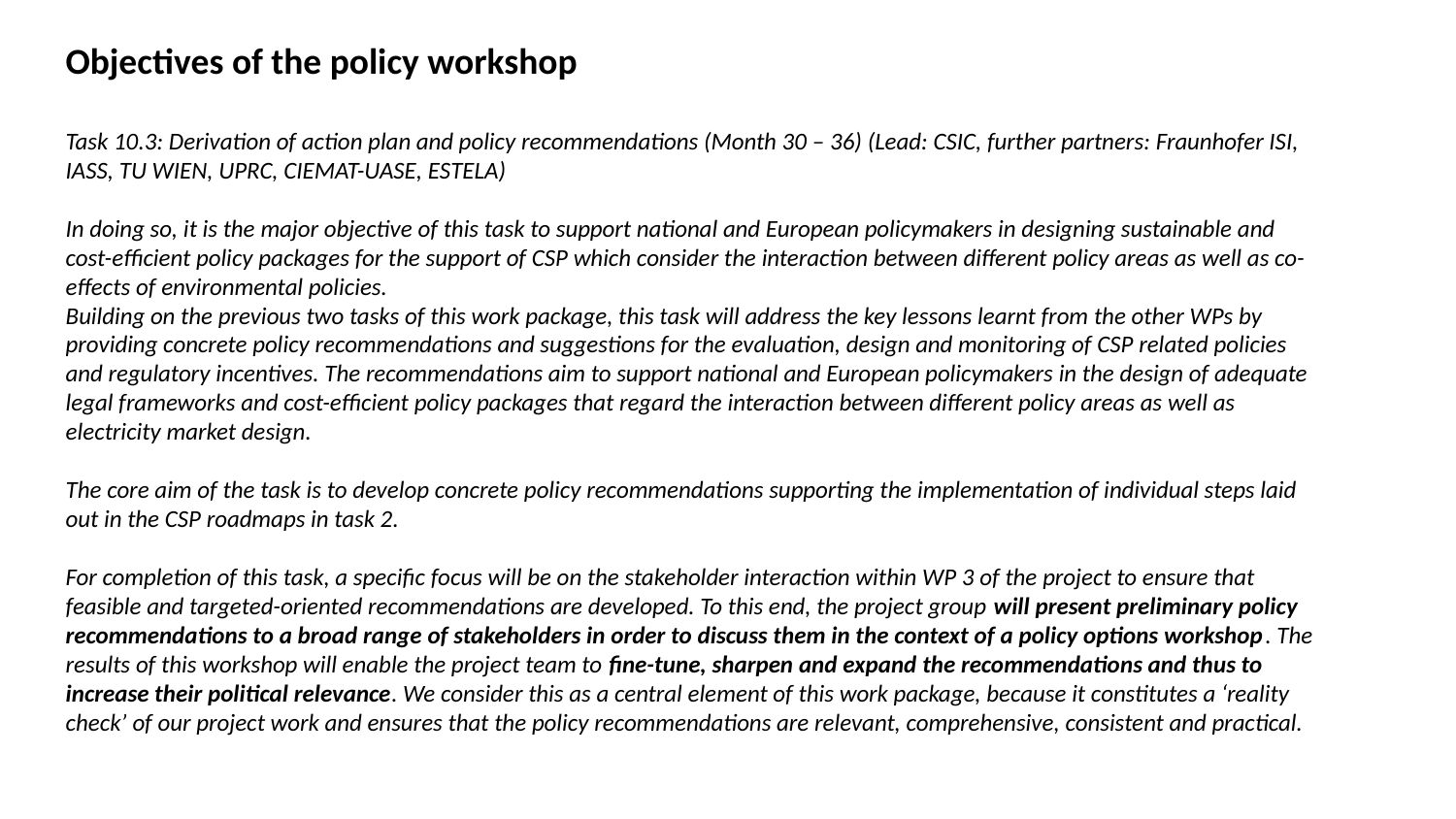

Objectives of the policy workshop

Task 10.3: Derivation of action plan and policy recommendations (Month 30 – 36) (Lead: CSIC, further partners: Fraunhofer ISI, IASS, TU WIEN, UPRC, CIEMAT-UASE, ESTELA)

In doing so, it is the major objective of this task to support national and European policymakers in designing sustainable and cost-efficient policy packages for the support of CSP which consider the interaction between different policy areas as well as co-effects of environmental policies.
Building on the previous two tasks of this work package, this task will address the key lessons learnt from the other WPs by providing concrete policy recommendations and suggestions for the evaluation, design and monitoring of CSP related policies and regulatory incentives. The recommendations aim to support national and European policymakers in the design of adequate legal frameworks and cost-efficient policy packages that regard the interaction between different policy areas as well as electricity market design.

The core aim of the task is to develop concrete policy recommendations supporting the implementation of individual steps laid out in the CSP roadmaps in task 2.

For completion of this task, a specific focus will be on the stakeholder interaction within WP 3 of the project to ensure that feasible and targeted-oriented recommendations are developed. To this end, the project group will present preliminary policy recommendations to a broad range of stakeholders in order to discuss them in the context of a policy options workshop. The results of this workshop will enable the project team to fine-tune, sharpen and expand the recommendations and thus to increase their political relevance. We consider this as a central element of this work package, because it constitutes a ‘reality check’ of our project work and ensures that the policy recommendations are relevant, comprehensive, consistent and practical.